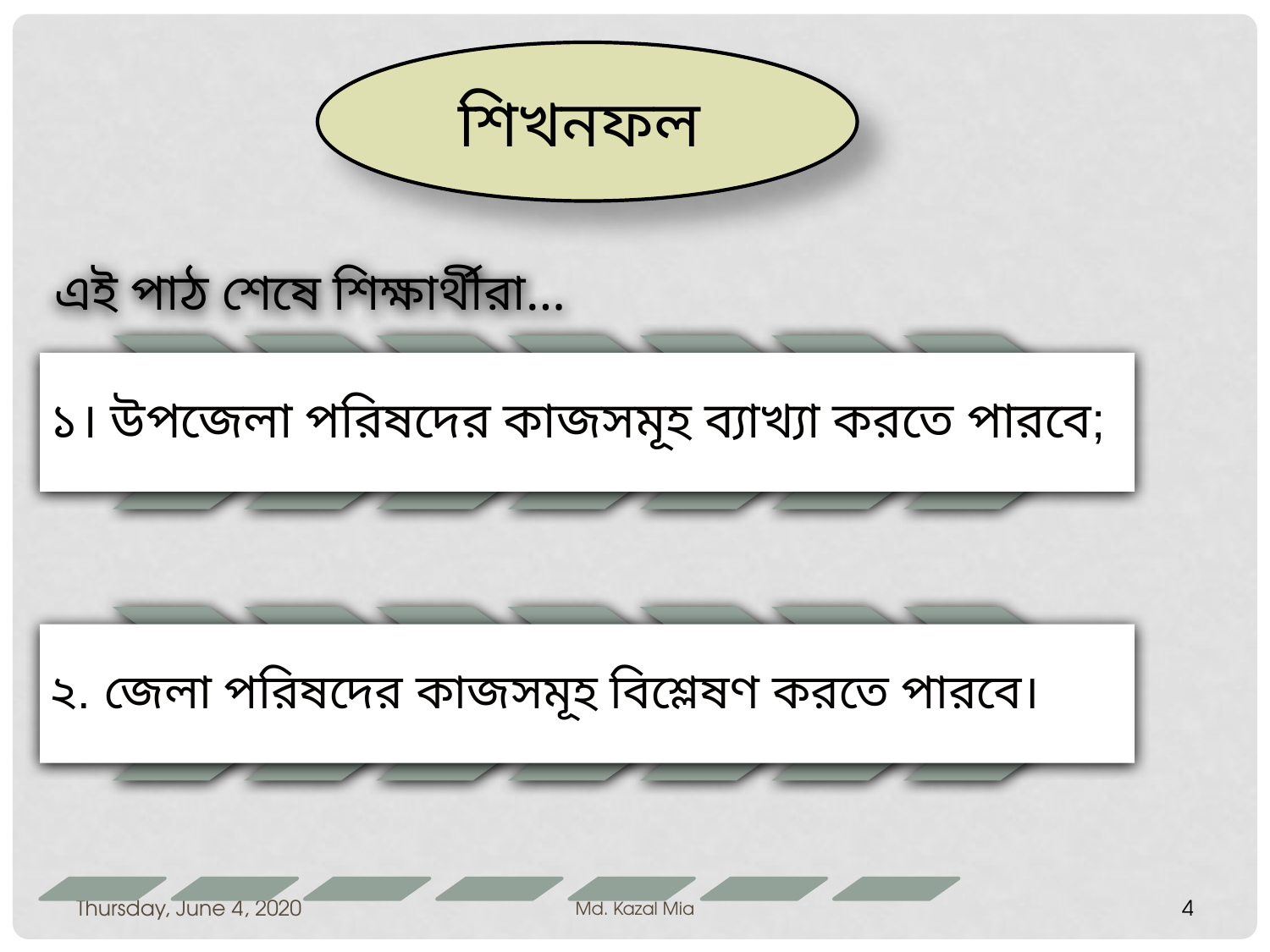

শিখনফল
এই পাঠ শেষে শিক্ষার্থীরা…
১। উপজেলা পরিষদের কাজসমূহ ব্যাখ্যা করতে পারবে;

২. জেলা পরিষদের কাজসমূহ বিশ্লেষণ করতে পারবে।

Thursday, June 4, 2020
Md. Kazal Mia
4